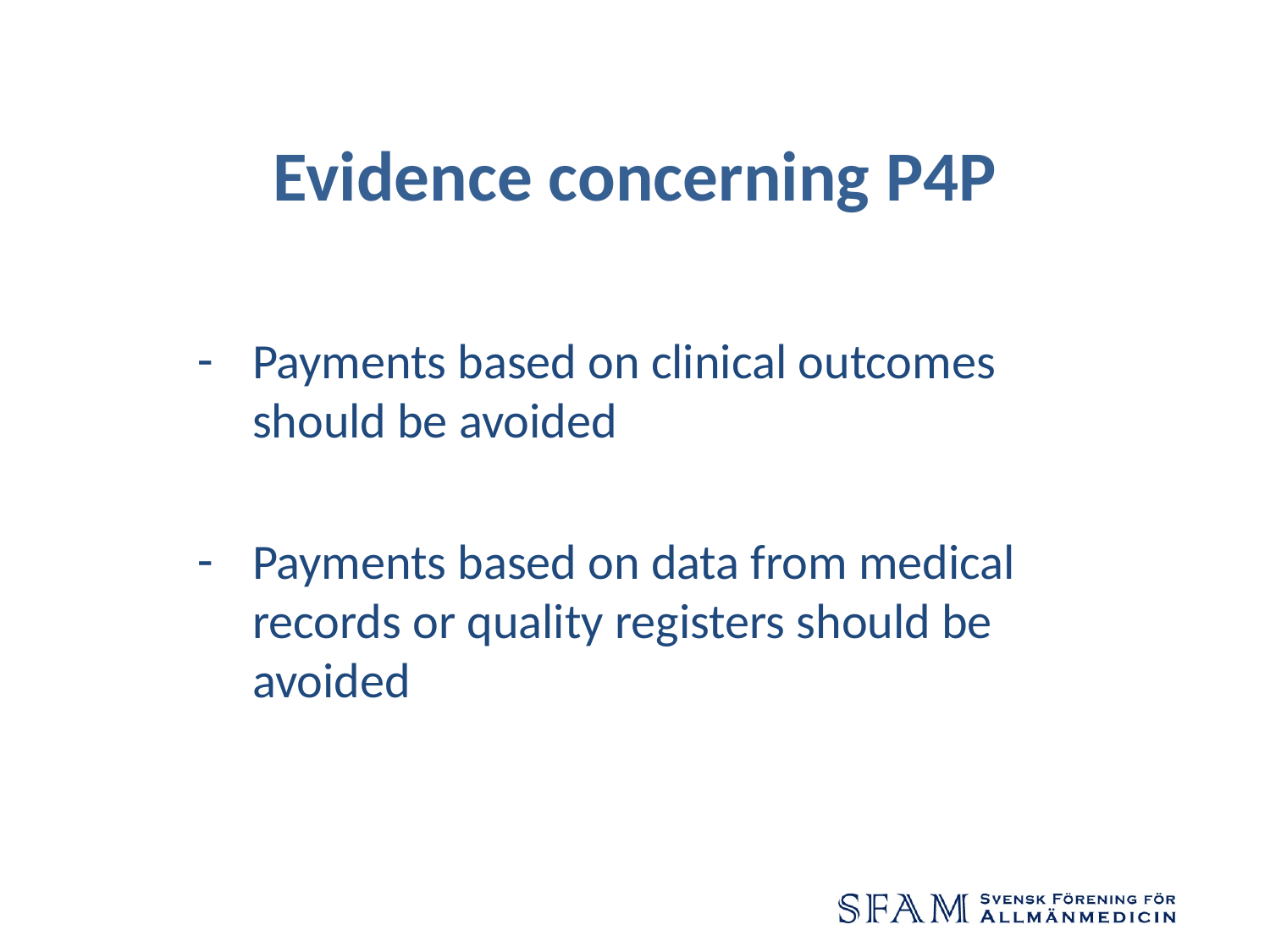

# Evidence concerning P4P

Payments based on clinical outcomes should be avoided

Payments based on data from medical records or quality registers should be avoided